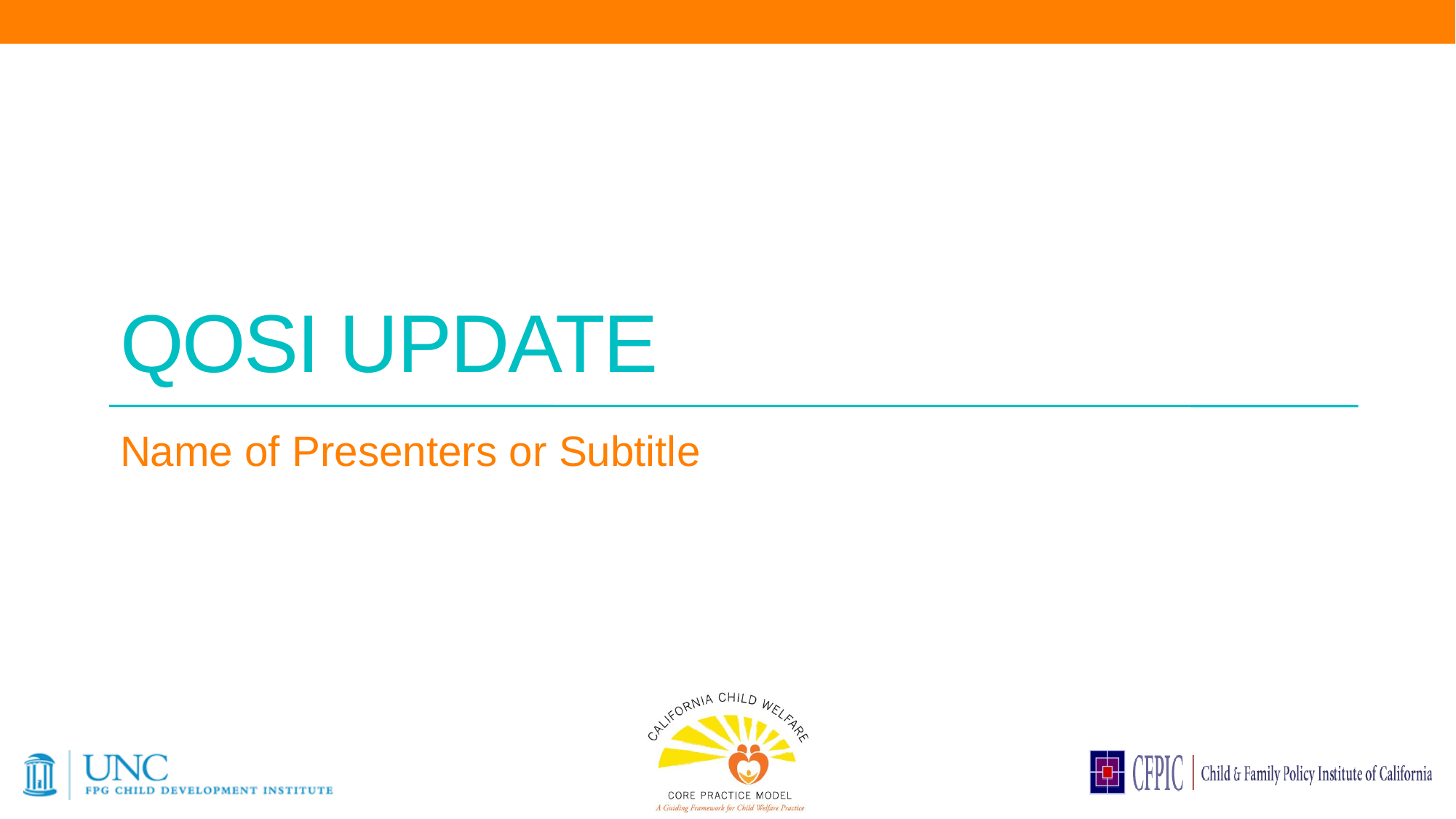

# QOSI UPDATE
Name of Presenters or Subtitle